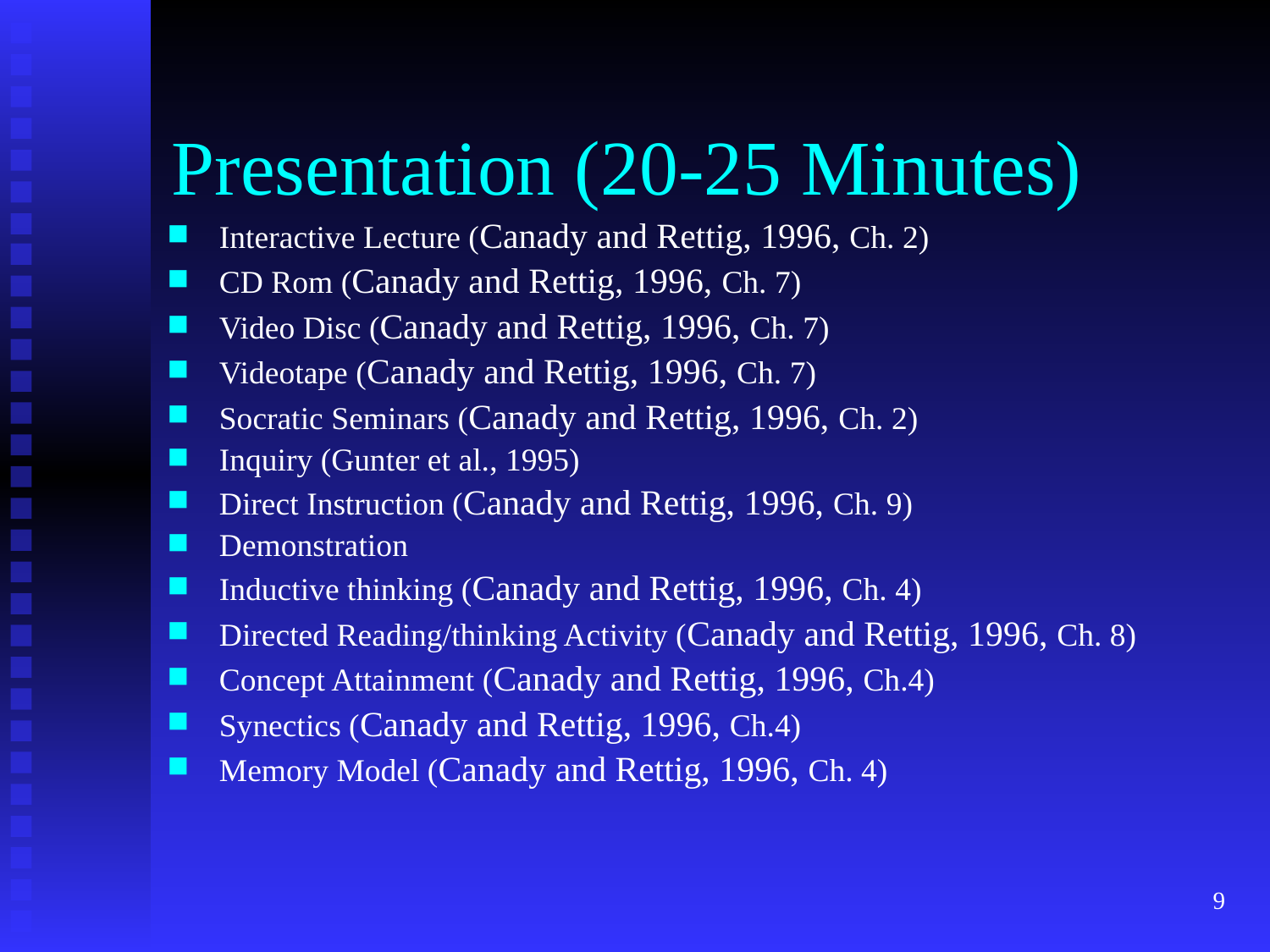

# Presentation (20-25 Minutes)
Interactive Lecture (Canady and Rettig, 1996, Ch. 2)
CD Rom (Canady and Rettig, 1996, Ch. 7)
Video Disc (Canady and Rettig, 1996, Ch. 7)
Videotape (Canady and Rettig, 1996, Ch. 7)
Socratic Seminars (Canady and Rettig, 1996, Ch. 2)
Inquiry (Gunter et al., 1995)
Direct Instruction (Canady and Rettig, 1996, Ch. 9)
Demonstration
Inductive thinking (Canady and Rettig, 1996, Ch. 4)
Directed Reading/thinking Activity (Canady and Rettig, 1996, Ch. 8)
Concept Attainment (Canady and Rettig, 1996, Ch.4)
Synectics (Canady and Rettig, 1996, Ch.4)
Memory Model (Canady and Rettig, 1996, Ch. 4)
9